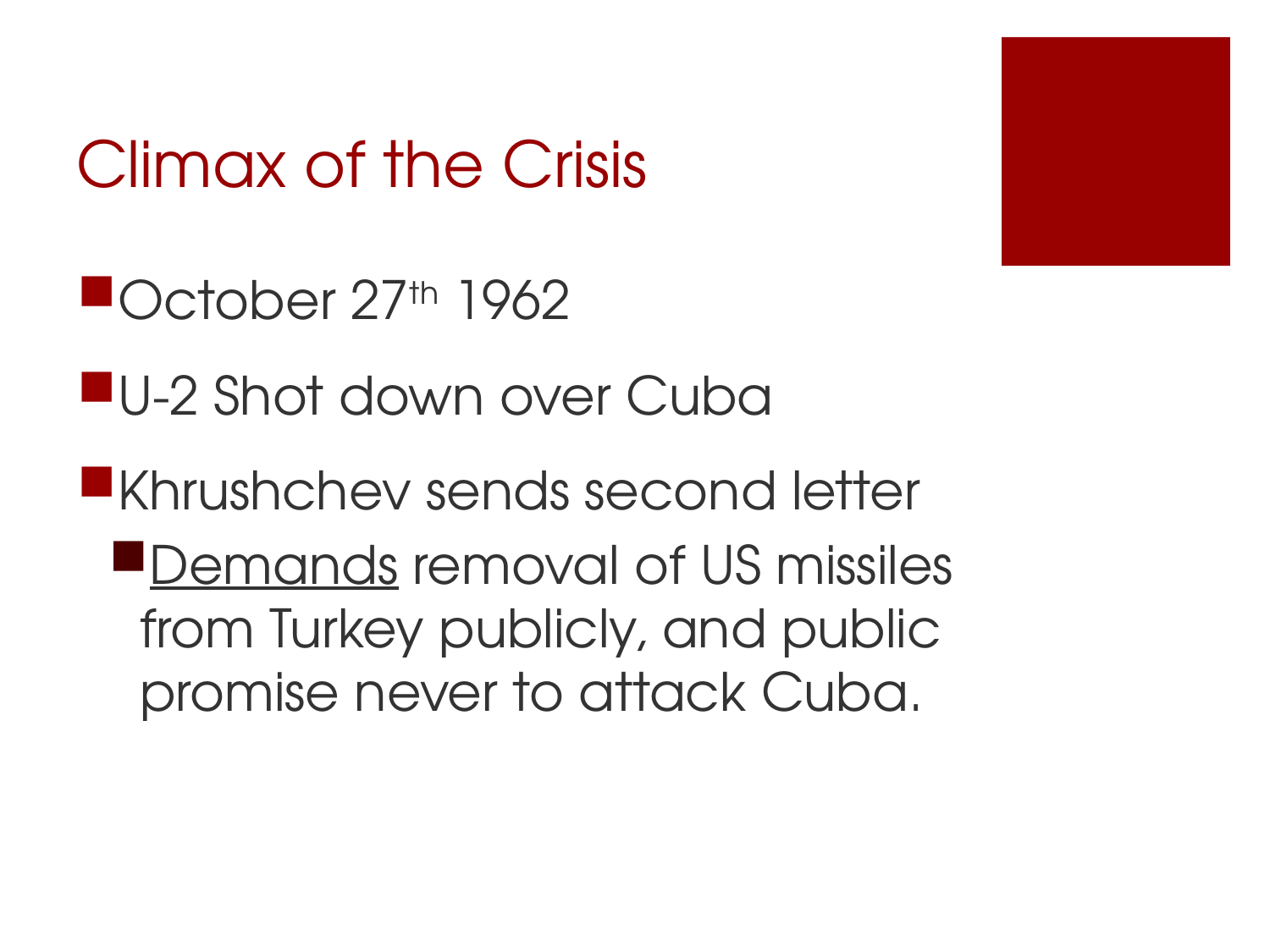

# Climax of the Crisis
October 27th 1962
U-2 Shot down over Cuba
Khrushchev sends second letter
Demands removal of US missiles from Turkey publicly, and public promise never to attack Cuba.